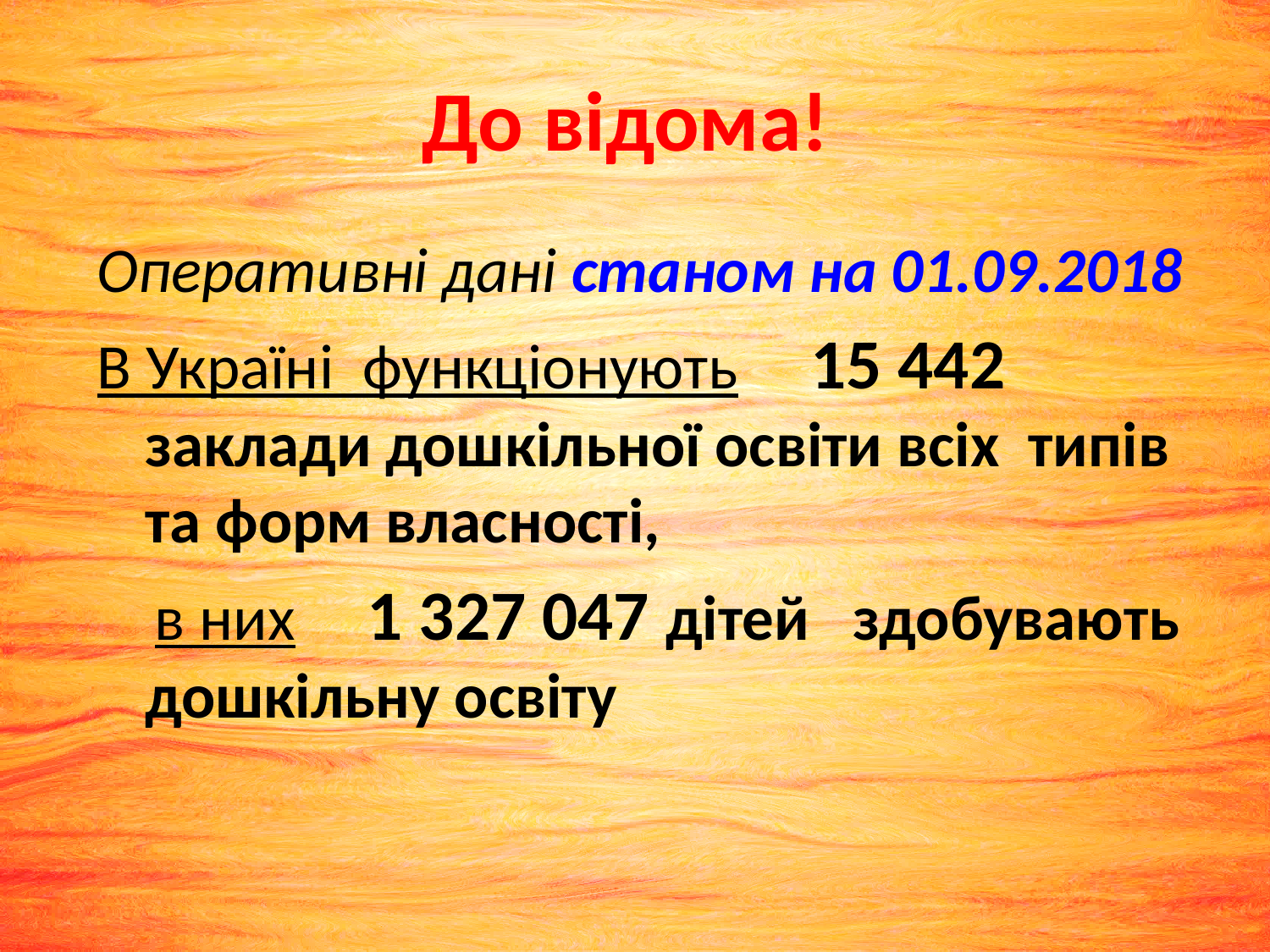

# До відома!
Оперативні дані станом на 01.09.2018
В Україні  функціонують     15 442   заклади дошкільної освіти всіх  типів та форм власності,
    в них     1 327 047 дітей   здобувають дошкільну освіту